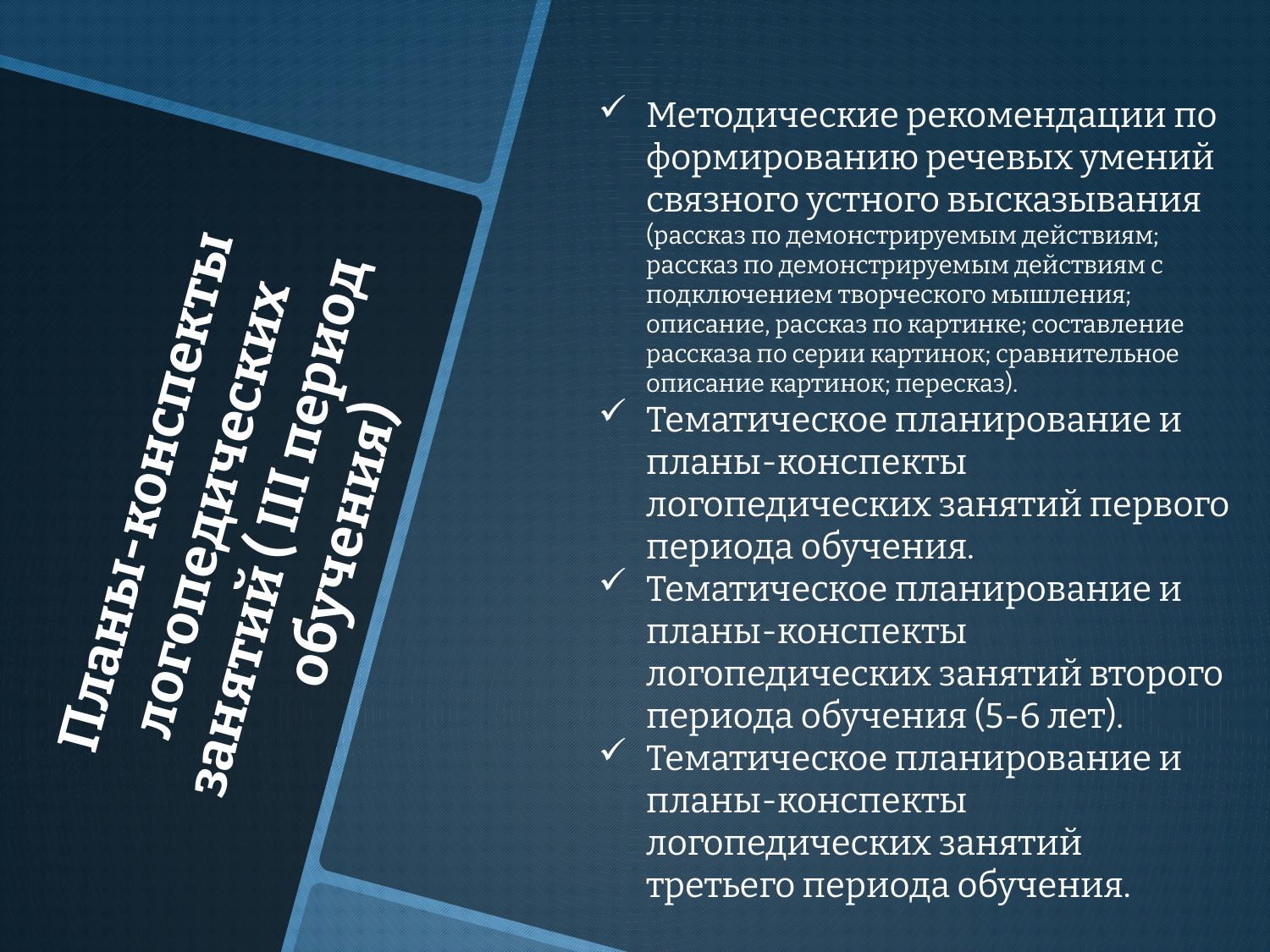

Методические рекомендации по формированию речевых умений связного устного высказывания (рассказ по демонстрируемым действиям; рассказ по демонстрируемым действиям с подключением творческого мышления; описание, рассказ по картинке; составление рассказа по серии картинок; сравнительное описание картинок; пересказ).
Тематическое планирование и планы-конспекты логопедических занятий первого периода обучения.
Тематическое планирование и планы-конспекты логопедических занятий второго периода обучения (5-6 лет).
Тематическое планирование и планы-конспекты логопедических занятий третьего периода обучения.
# Планы-конспекты логопедических занятий ( III период обучения)